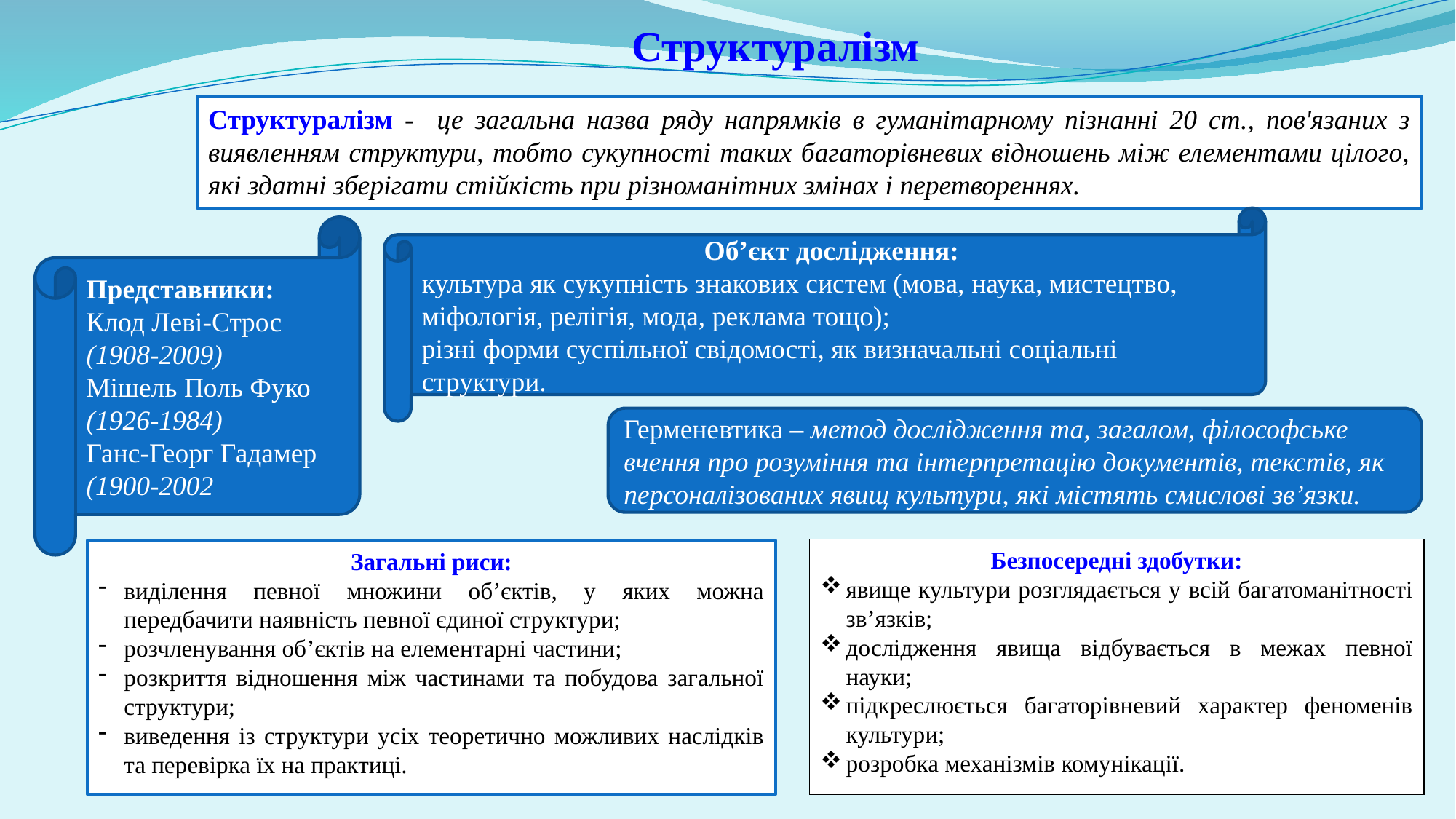

Структуралізм
Структуралізм -  це загальна назва ряду напрямків в гуманітарному пізнанні 20 ст., пов'язаних з виявленням структури, тобто сукупності таких багаторівневих відношень між елементами цілого, які здатні зберігати стійкість при різноманітних змінах і перетвореннях.

Об’єкт дослідження:
культура як сукупність знакових систем (мова, наука, мистецтво, міфологія, релігія, мода, реклама тощо);
різні форми суспільної свідомості, як визначальні соціальні структури.
Представники:
Клод Леві-Строс (1908-2009)
Мішель Поль Фуко (1926-1984)
Ганс-Георг Гадамер (1900-2002
Герменевтика – метод дослідження та, загалом, філософське вчення про розуміння та інтерпретацію документів, текстів, як персоналізованих явищ культури, які містять смислові зв’язки.
Безпосередні здобутки:
явище культури розглядається у всій багатоманітності зв’язків;
дослідження явища відбувається в межах певної науки;
підкреслюється багаторівневий характер феноменів культури;
розробка механізмів комунікації.

Загальні риси:
виділення певної множини об’єктів, у яких можна передбачити наявність певної єдиної структури;
розчленування об’єктів на елементарні частини;
розкриття відношення між частинами та побудова загальної структури;
виведення із структури усіх теоретично можливих наслідків та перевірка їх на практиці.